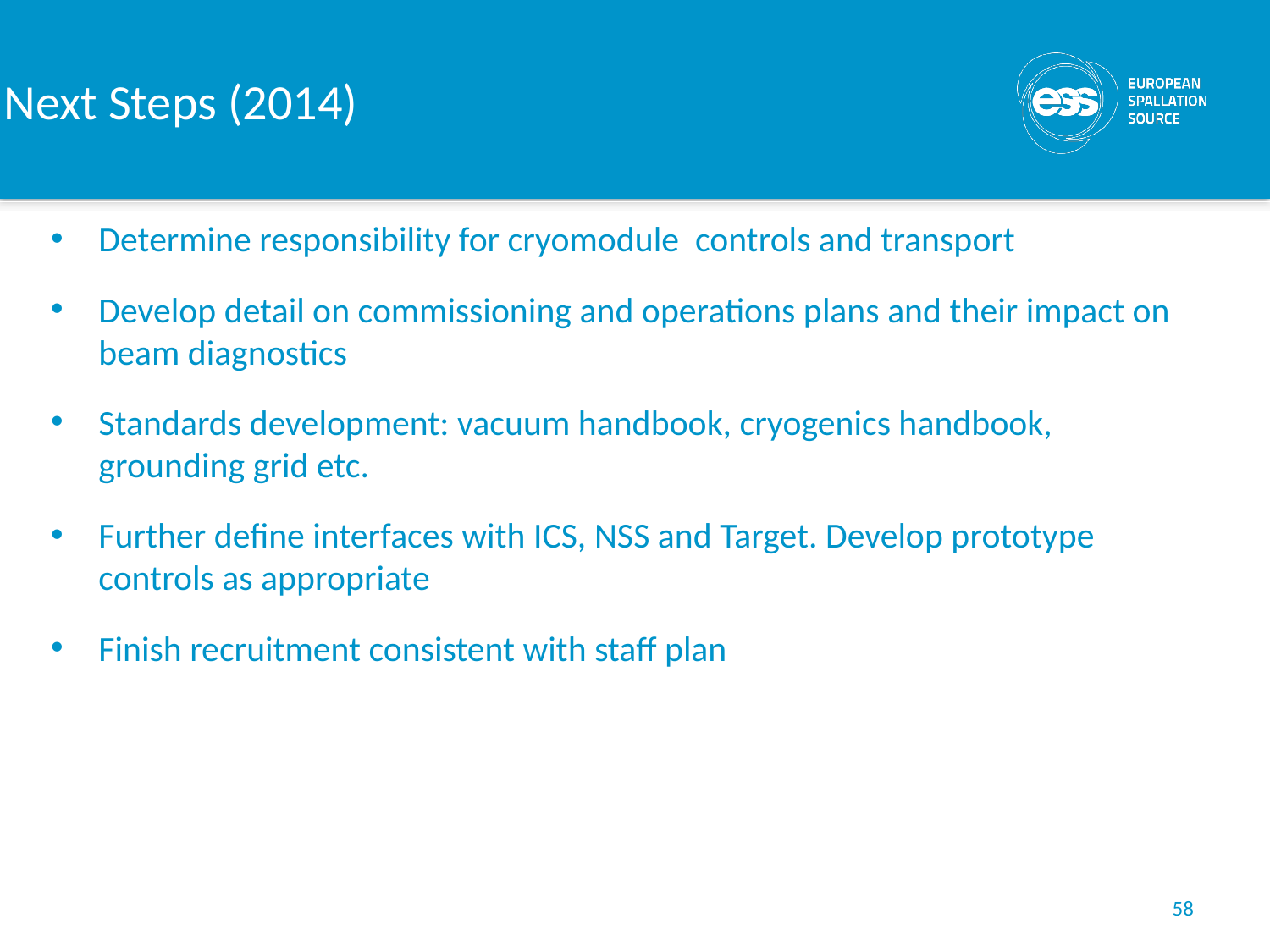

# Next Steps (2014)
Determine responsibility for cryomodule  controls and transport
Develop detail on commissioning and operations plans and their impact on beam diagnostics
Standards development: vacuum handbook, cryogenics handbook, grounding grid etc.
Further define interfaces with ICS, NSS and Target. Develop prototype controls as appropriate
Finish recruitment consistent with staff plan
58